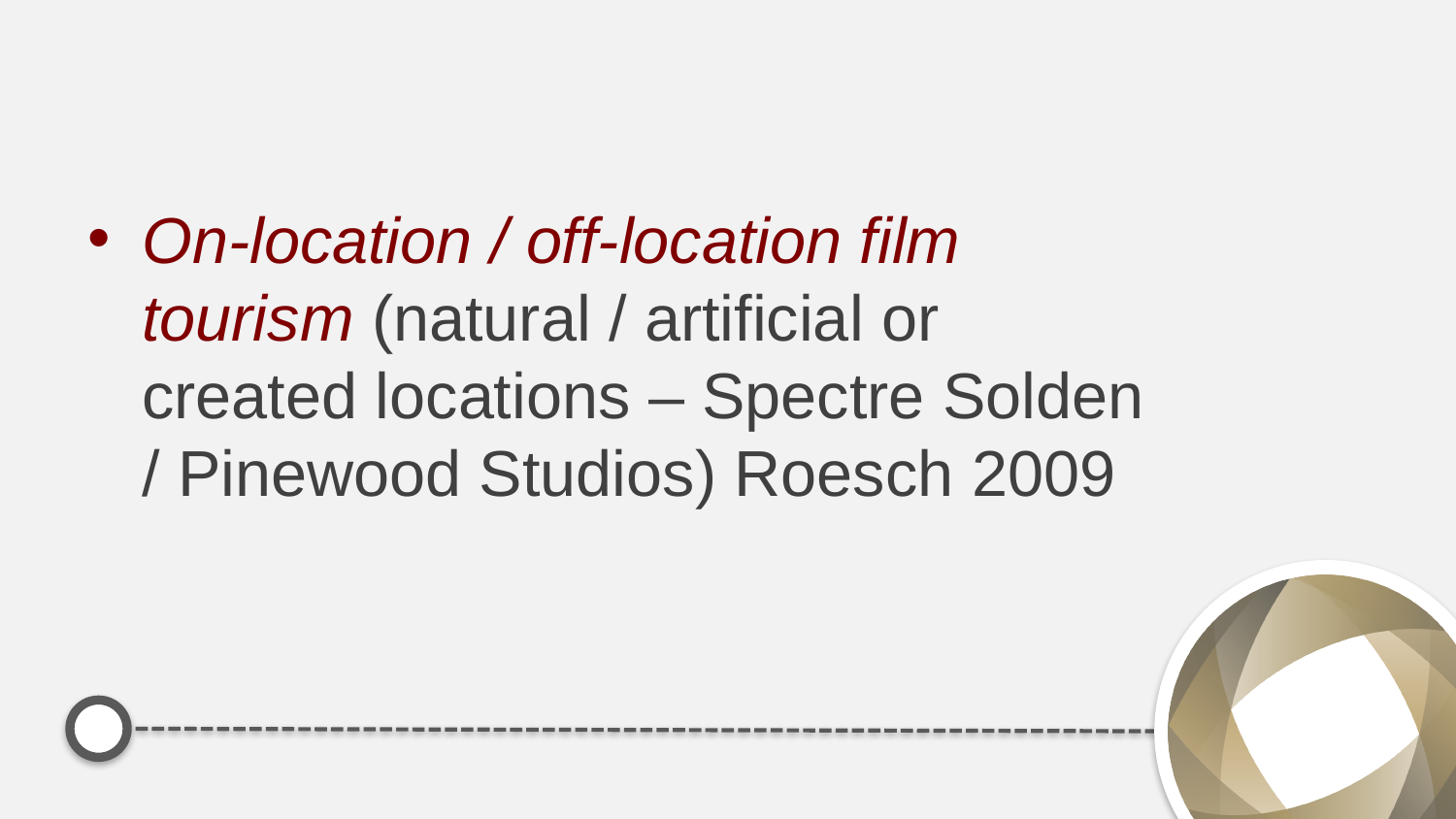

#
On-location / off-location film tourism (natural / artificial or created locations – Spectre Solden / Pinewood Studios) Roesch 2009